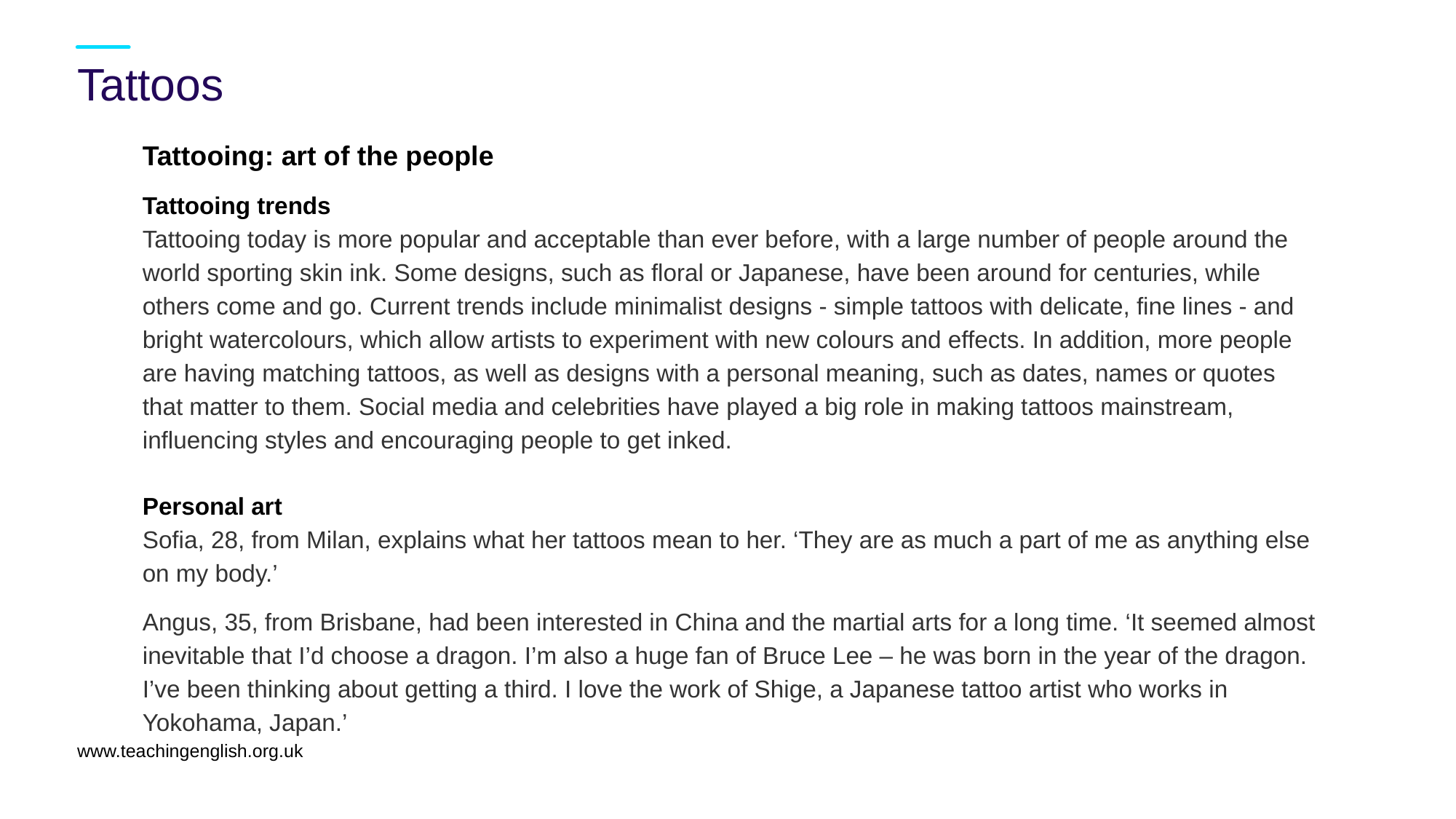

# Tattoos

Tattooing: art of the people
Tattooing trends
Tattooing today is more popular and acceptable than ever before, with a large number of people around the world sporting skin ink. Some designs, such as floral or Japanese, have been around for centuries, while others come and go. Current trends include minimalist designs - simple tattoos with delicate, fine lines - and bright watercolours, which allow artists to experiment with new colours and effects. In addition, more people are having matching tattoos, as well as designs with a personal meaning, such as dates, names or quotes that matter to them. Social media and celebrities have played a big role in making tattoos mainstream, influencing styles and encouraging people to get inked.
Personal art
Sofia, 28, from Milan, explains what her tattoos mean to her. ‘They are as much a part of me as anything else on my body.’
Angus, 35, from Brisbane, had been interested in China and the martial arts for a long time. ‘It seemed almost inevitable that I’d choose a dragon. I’m also a huge fan of Bruce Lee – he was born in the year of the dragon. I’ve been thinking about getting a third. I love the work of Shige, a Japanese tattoo artist who works in Yokohama, Japan.’

www.teachingenglish.org.uk